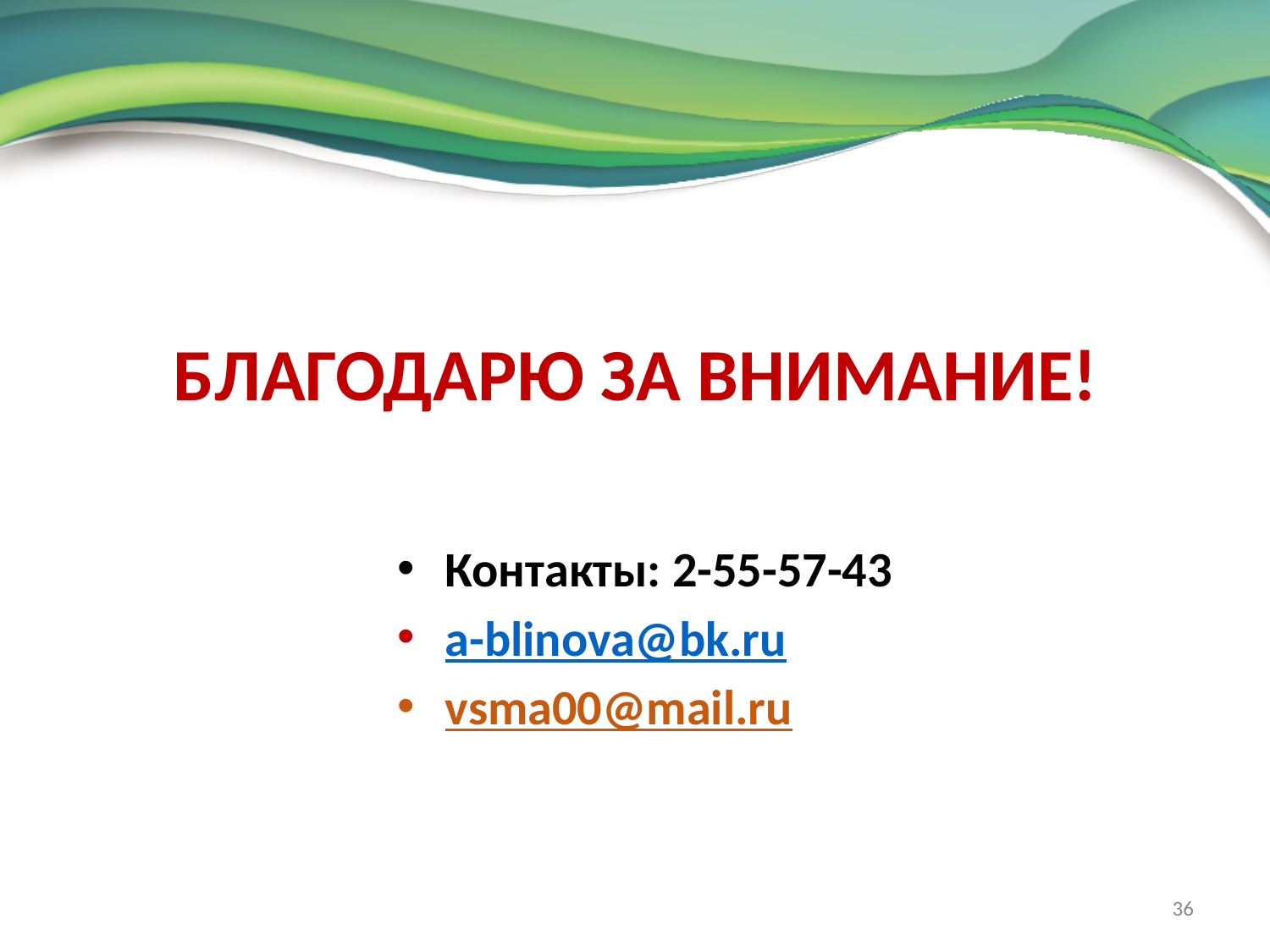

# БЛАГОДАРЮ ЗА ВНИМАНИЕ!
Контакты: 2-55-57-43
a-blinova@bk.ru
vsma00@mail.ru

36